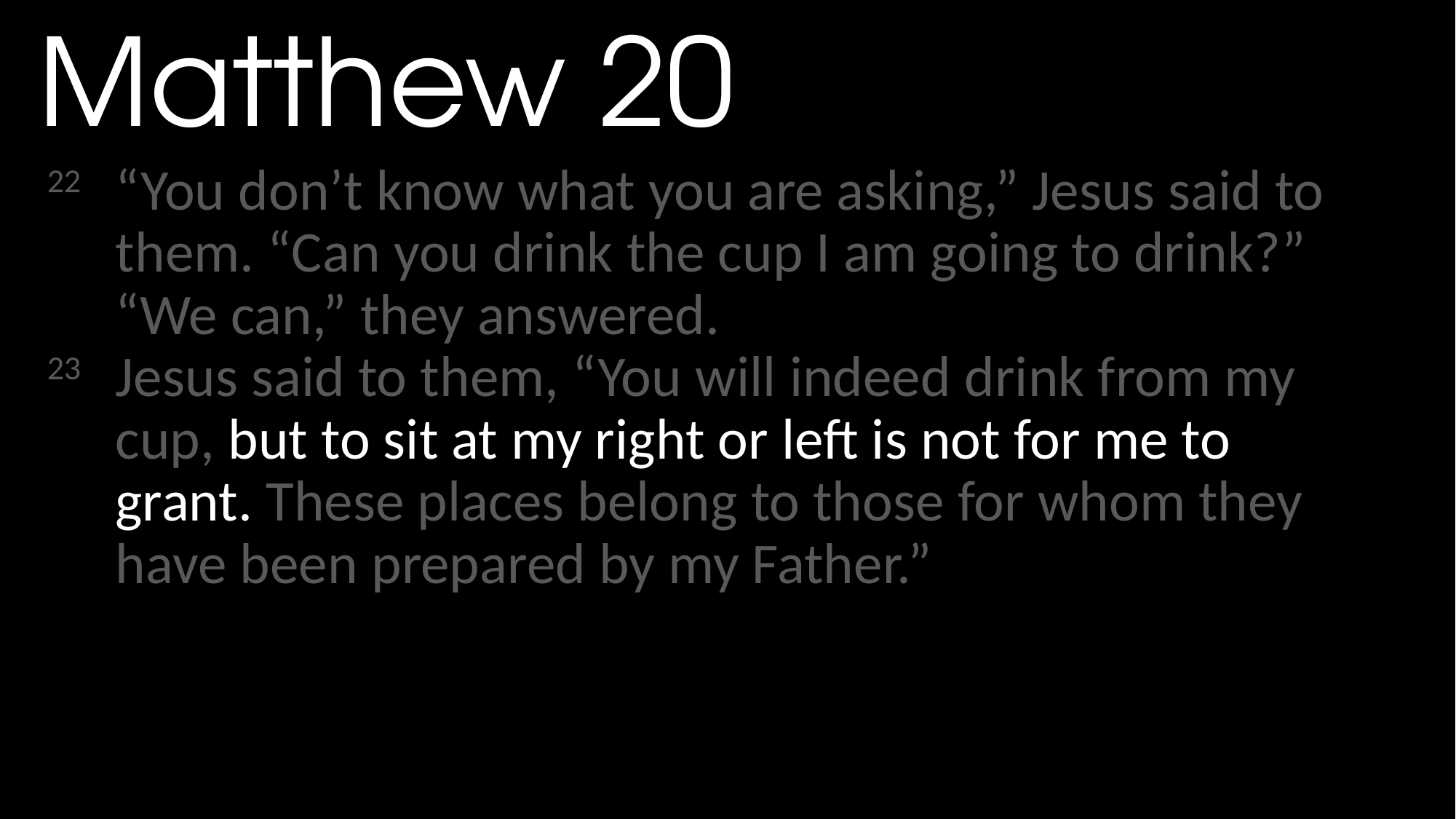

Matthew 20
22 	“You don’t know what you are asking,” Jesus said to them. “Can you drink the cup I am going to drink?”
	“We can,” they answered.
23 	Jesus said to them, “You will indeed drink from my cup, but to sit at my right or left is not for me to grant. These places belong to those for whom they have been prepared by my Father.”